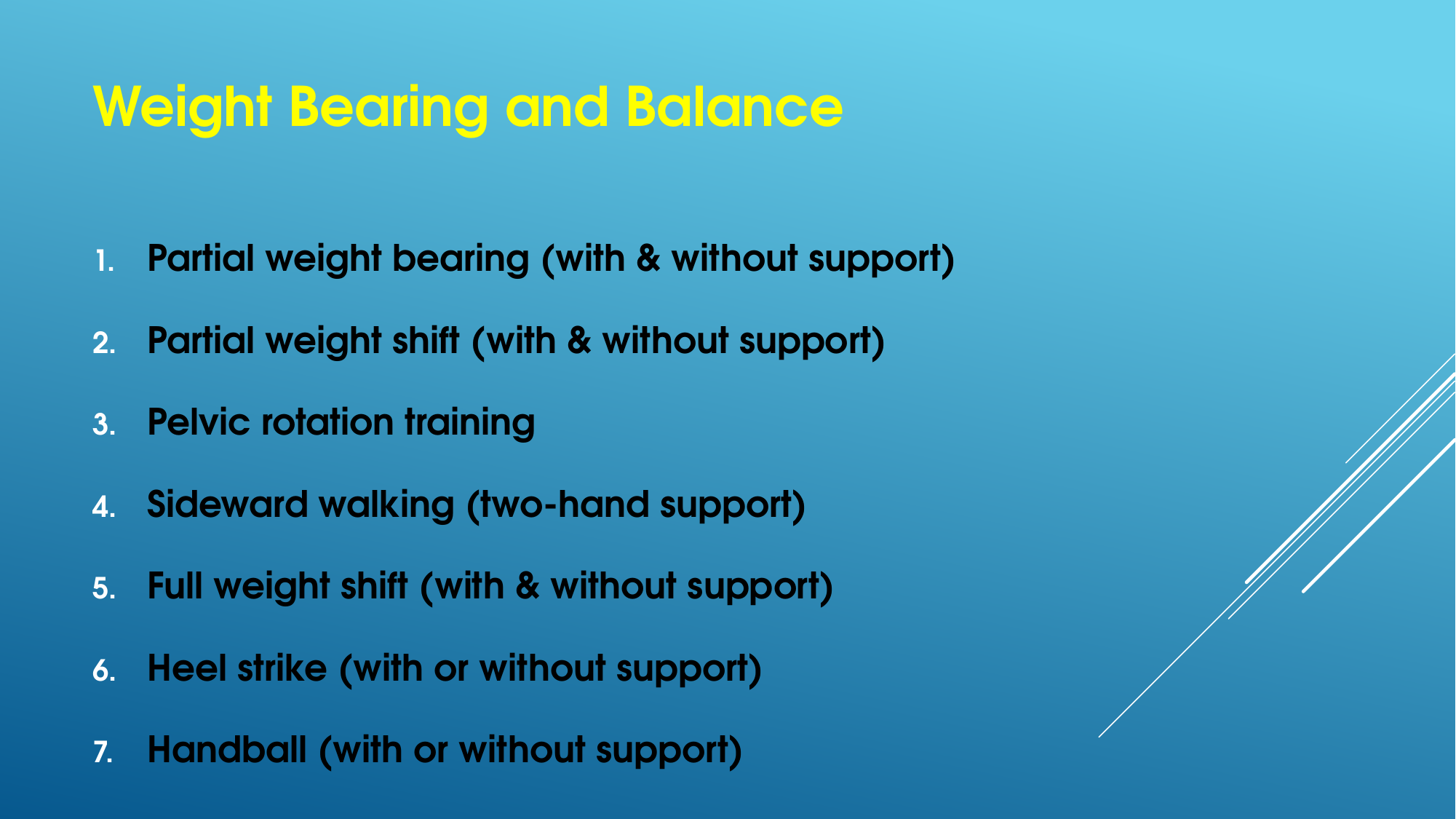

# Weight Bearing and Balance
Partial weight bearing (with & without support)
Partial weight shift (with & without support)
Pelvic rotation training
Sideward walking (two-hand support)
Full weight shift (with & without support)
Heel strike (with or without support)
Handball (with or without support)